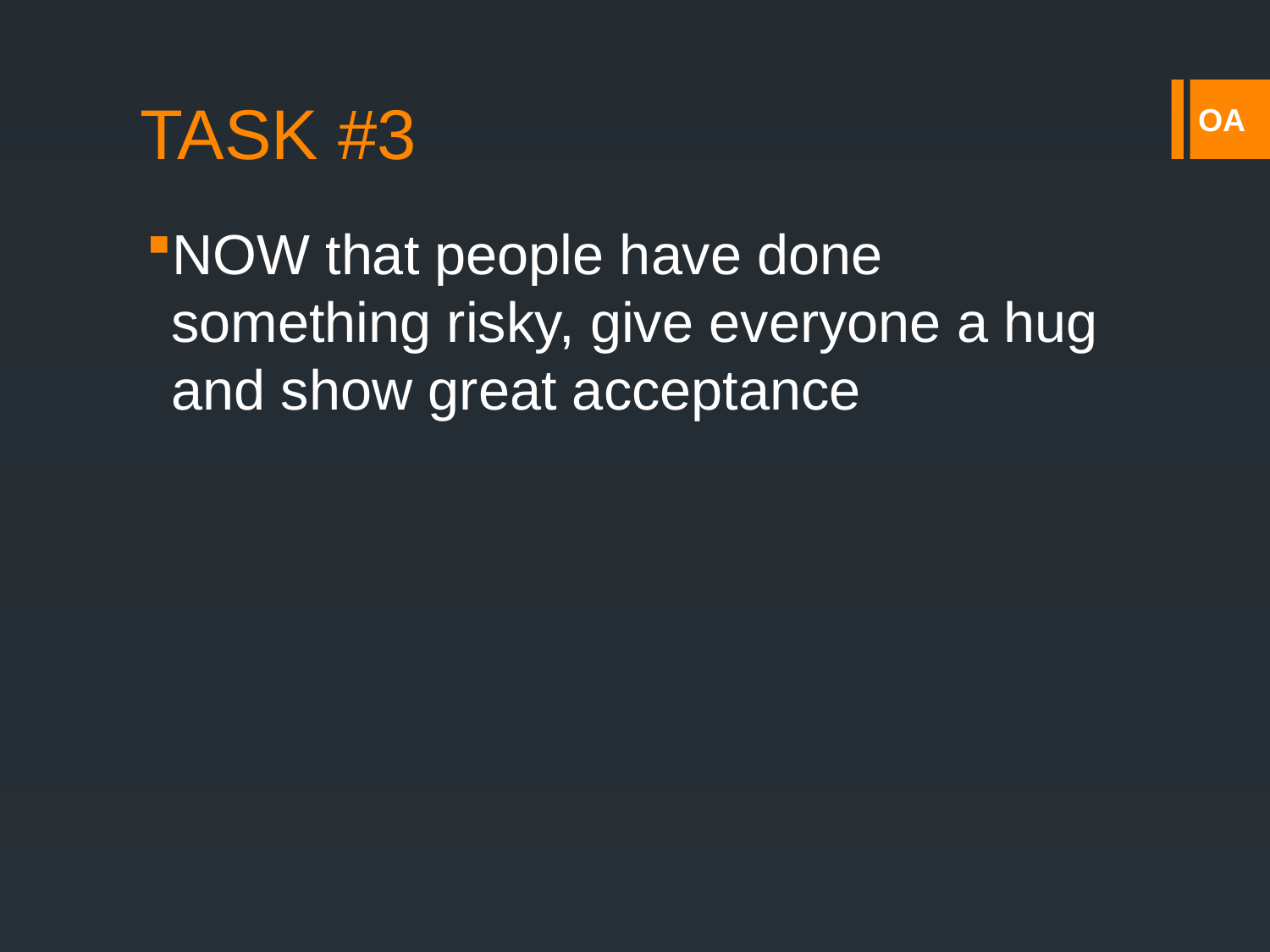

# TASK #3
NOW that people have done something risky, give everyone a hug and show great acceptance